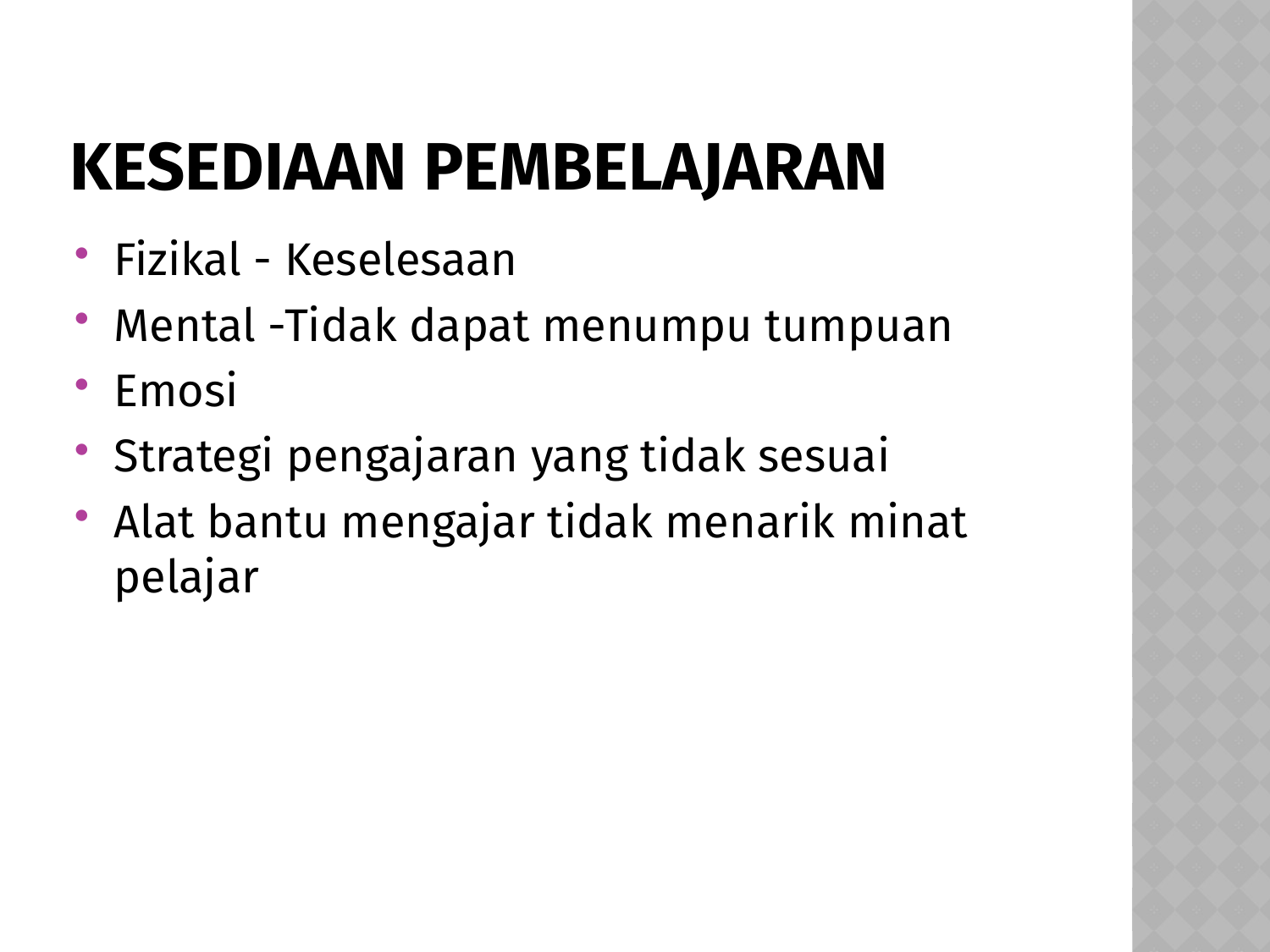

# Kesediaan Pembelajaran
Fizikal - Keselesaan
Mental -Tidak dapat menumpu tumpuan
Emosi
Strategi pengajaran yang tidak sesuai
Alat bantu mengajar tidak menarik minat pelajar